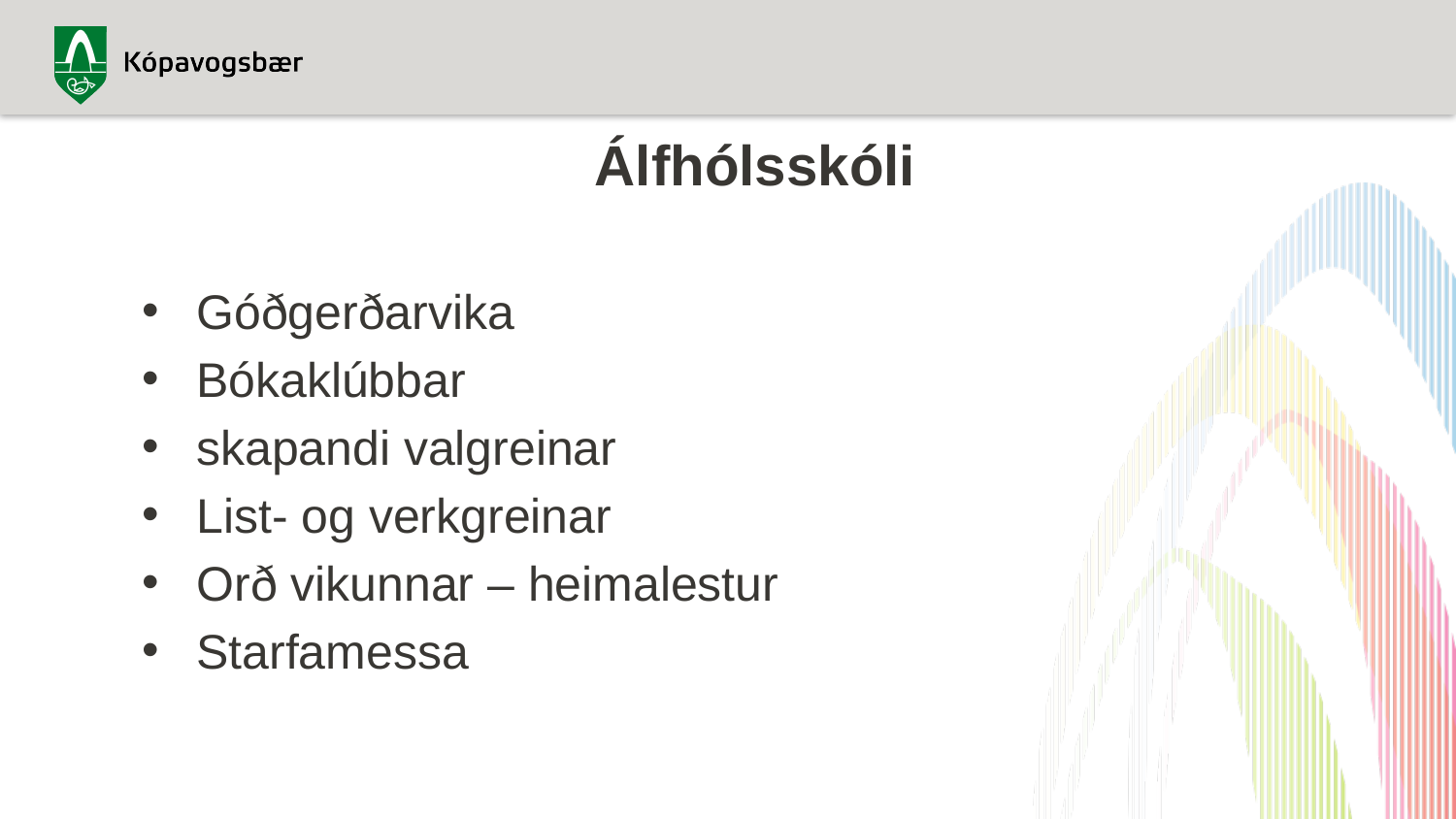

# Álfhólsskóli
Góðgerðarvika
Bókaklúbbar
skapandi valgreinar
List- og verkgreinar
Orð vikunnar – heimalestur
Starfamessa